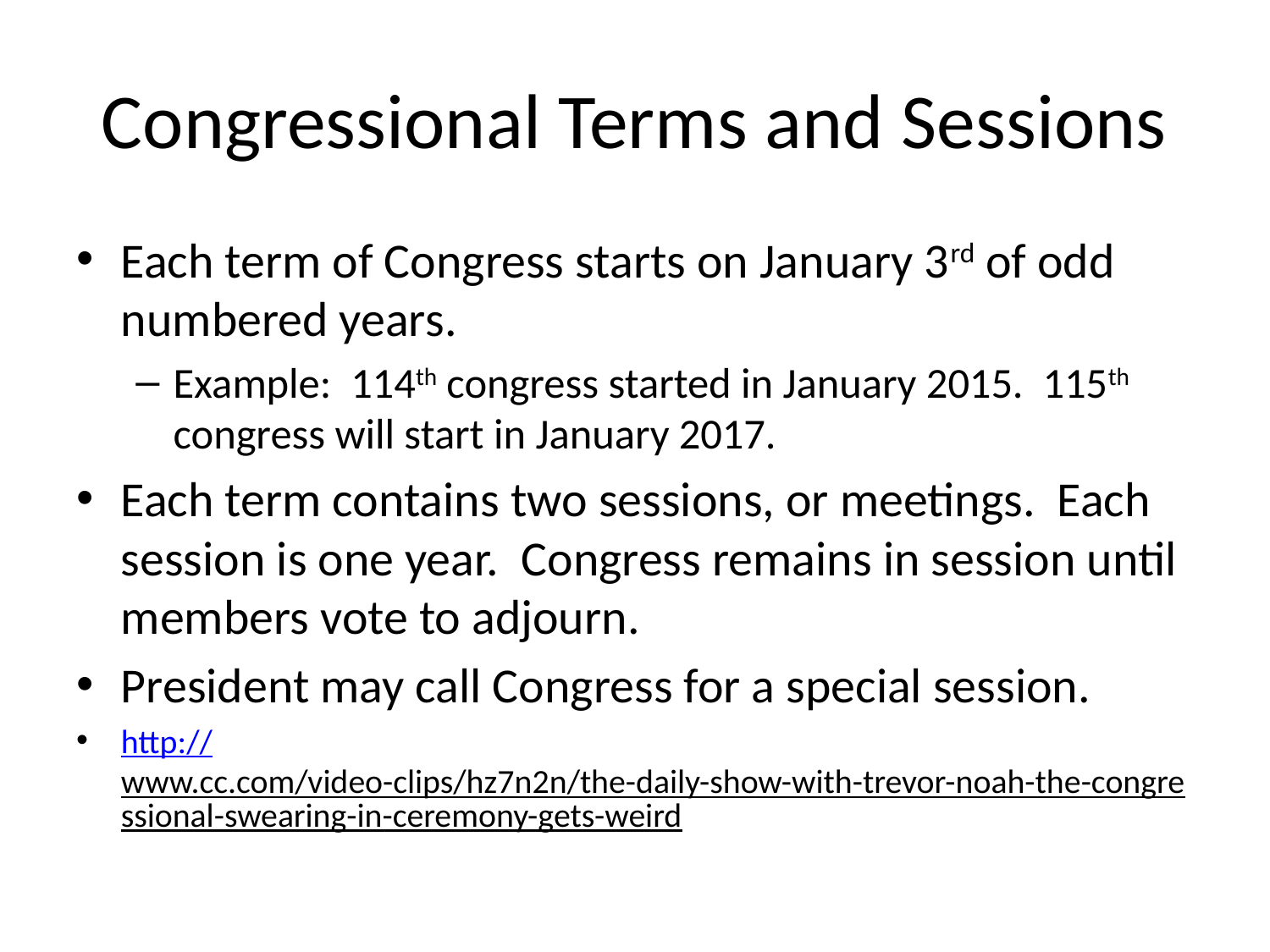

# Congressional Terms and Sessions
Each term of Congress starts on January 3rd of odd numbered years.
Example:  114th congress started in January 2015.  115th congress will start in January 2017.
Each term contains two sessions, or meetings.  Each session is one year.  Congress remains in session until members vote to adjourn.
President may call Congress for a special session.
http://www.cc.com/video-clips/hz7n2n/the-daily-show-with-trevor-noah-the-congressional-swearing-in-ceremony-gets-weird